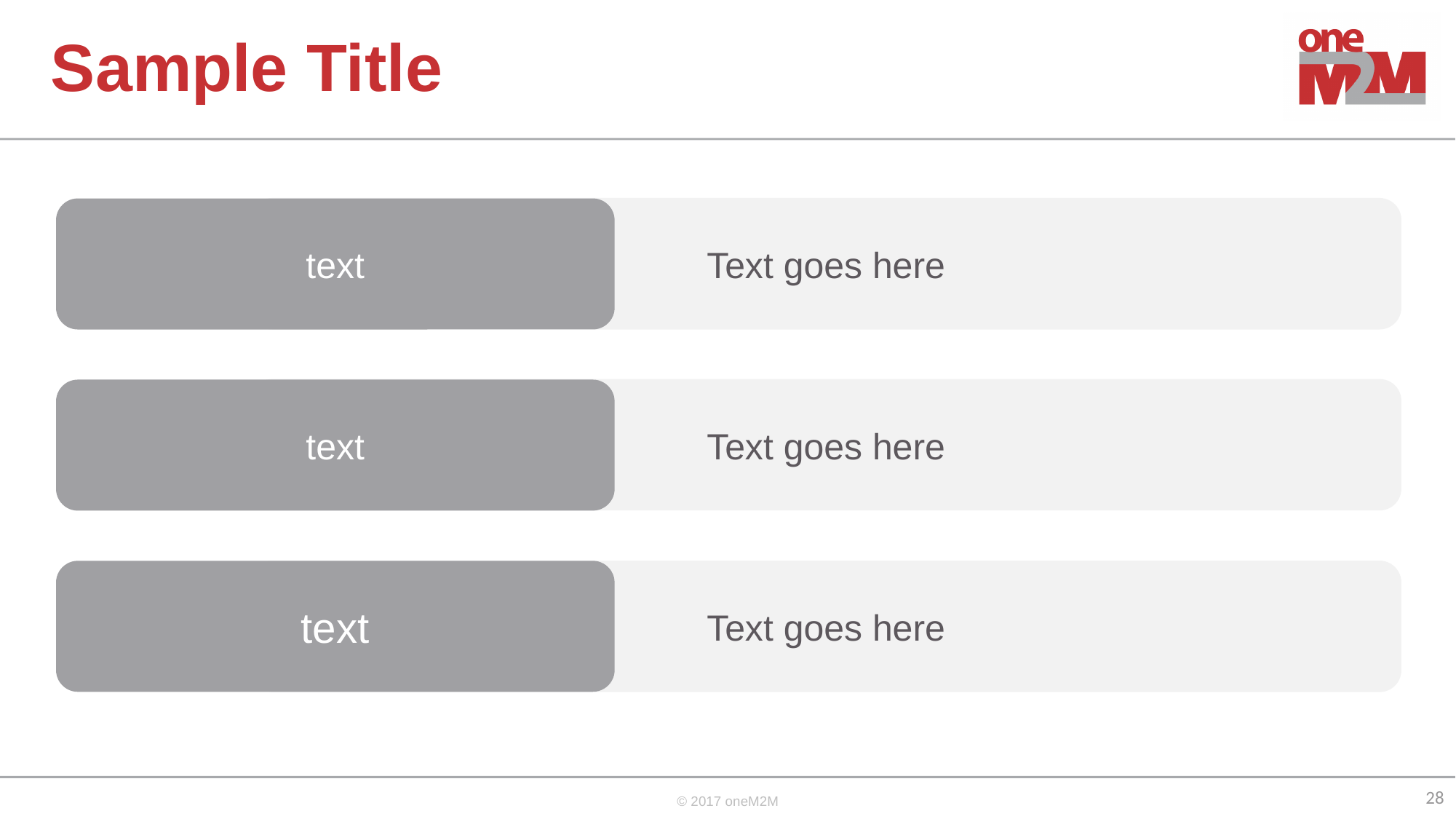

# Sample Title
Text goes here
text
Text goes here
text
Text goes here
text
28